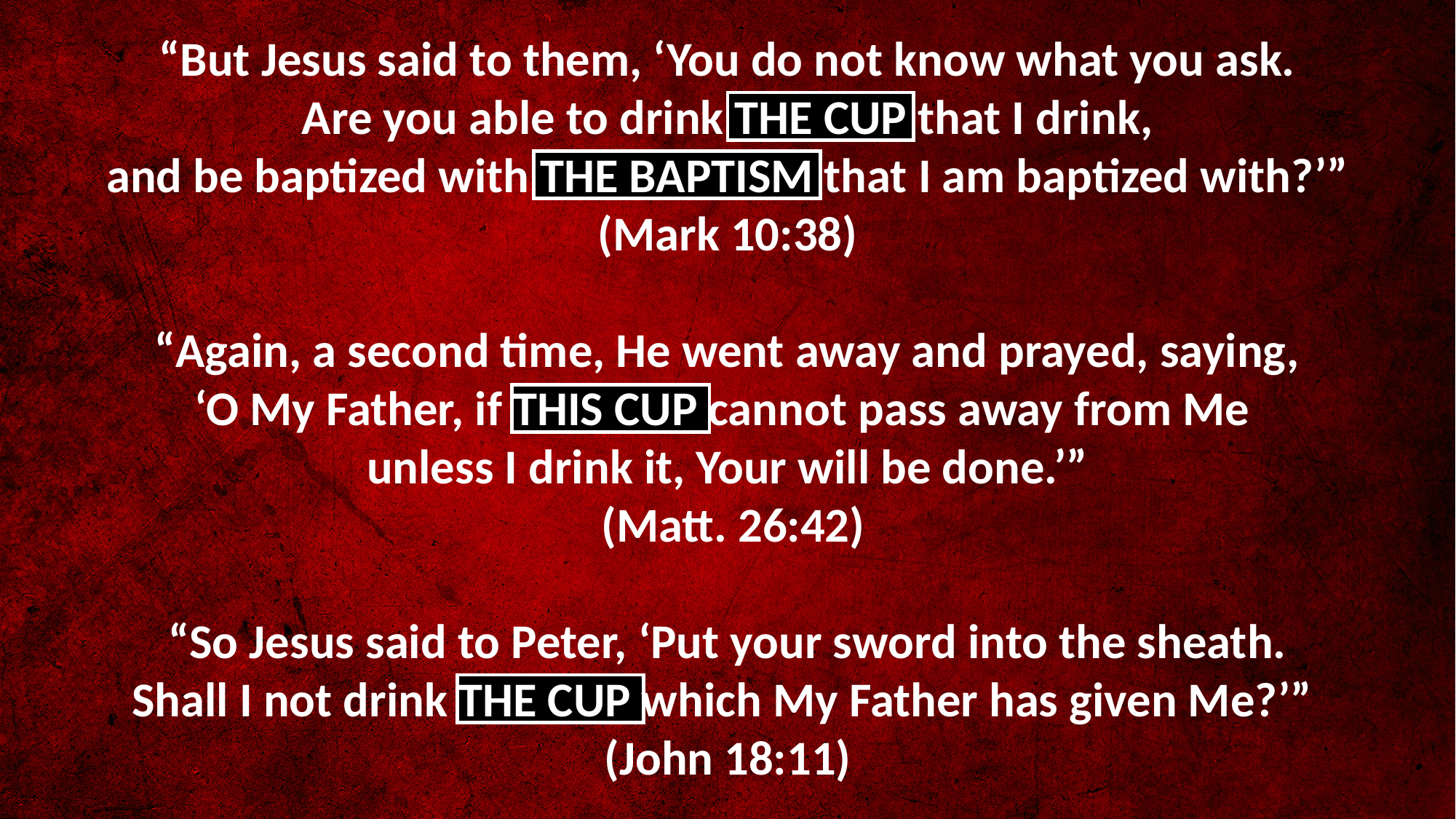

“But Jesus said to them, ‘You do not know what you ask.
Are you able to drink THE CUP that I drink,
and be baptized with THE BAPTISM that I am baptized with?’”
(Mark 10:38)

“Again, a second time, He went away and prayed, saying,
‘O My Father, if THIS CUP cannot pass away from Me
unless I drink it, Your will be done.’”
 (Matt. 26:42)

“So Jesus said to Peter, ‘Put your sword into the sheath.
Shall I not drink THE CUP which My Father has given Me?’”
(John 18:11)